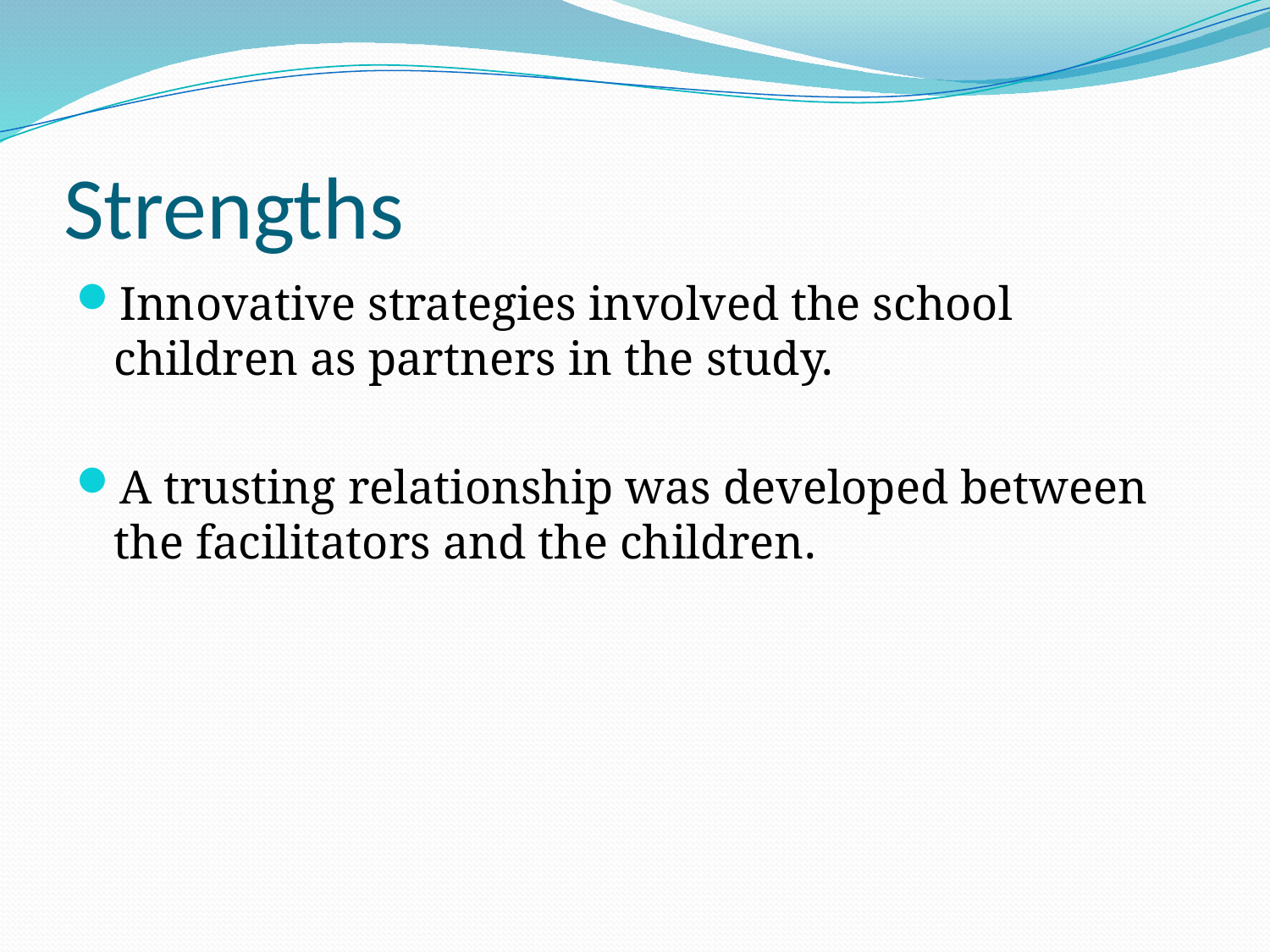

# Strengths
Innovative strategies involved the school children as partners in the study.

A trusting relationship was developed between the facilitators and the children.